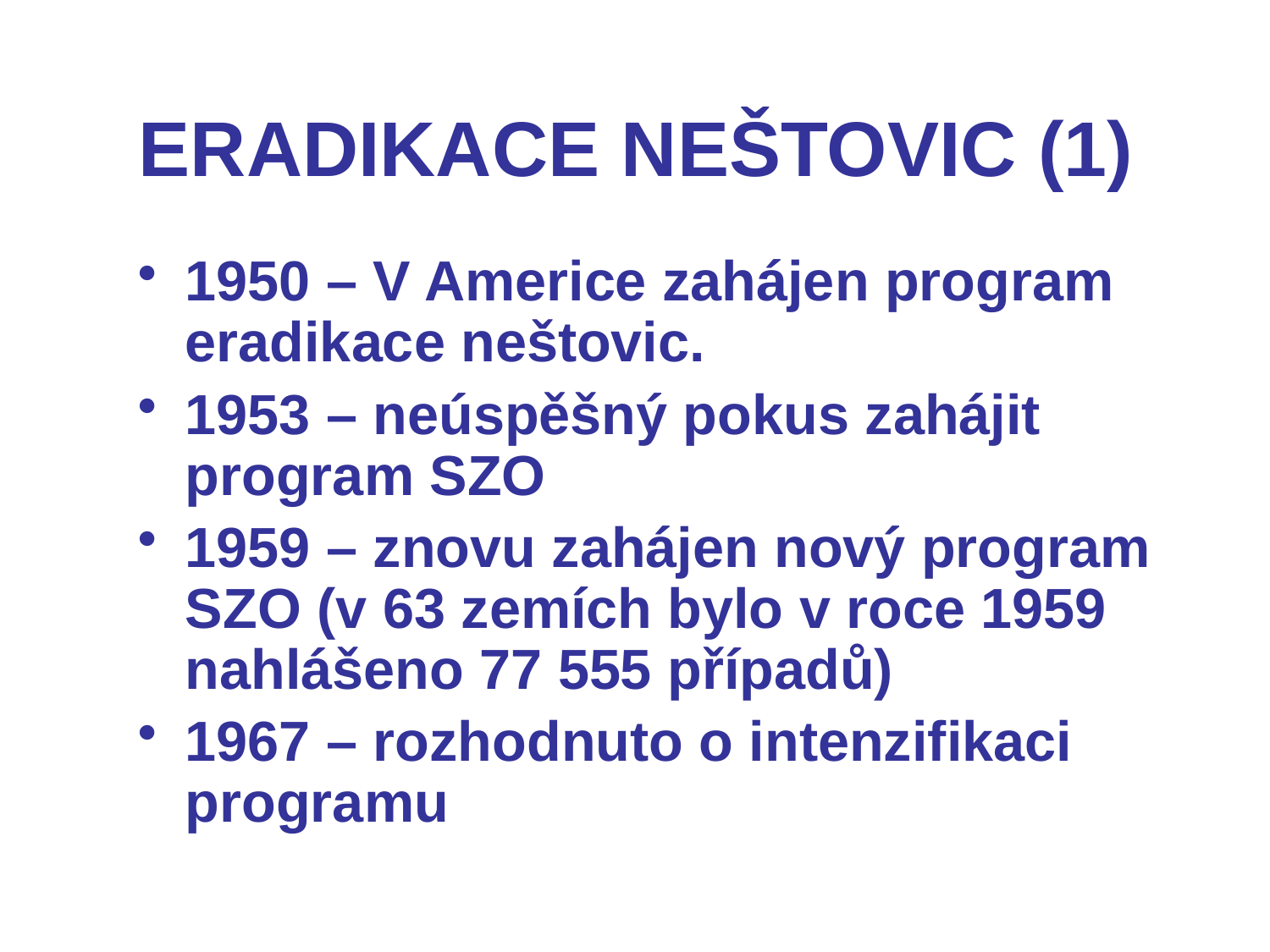

# ERADIKACE NEŠTOVIC (1)
1950 – V Americe zahájen program eradikace neštovic.
1953 – neúspěšný pokus zahájit program SZO
1959 – znovu zahájen nový program SZO (v 63 zemích bylo v roce 1959 nahlášeno 77 555 případů)
1967 – rozhodnuto o intenzifikaci programu